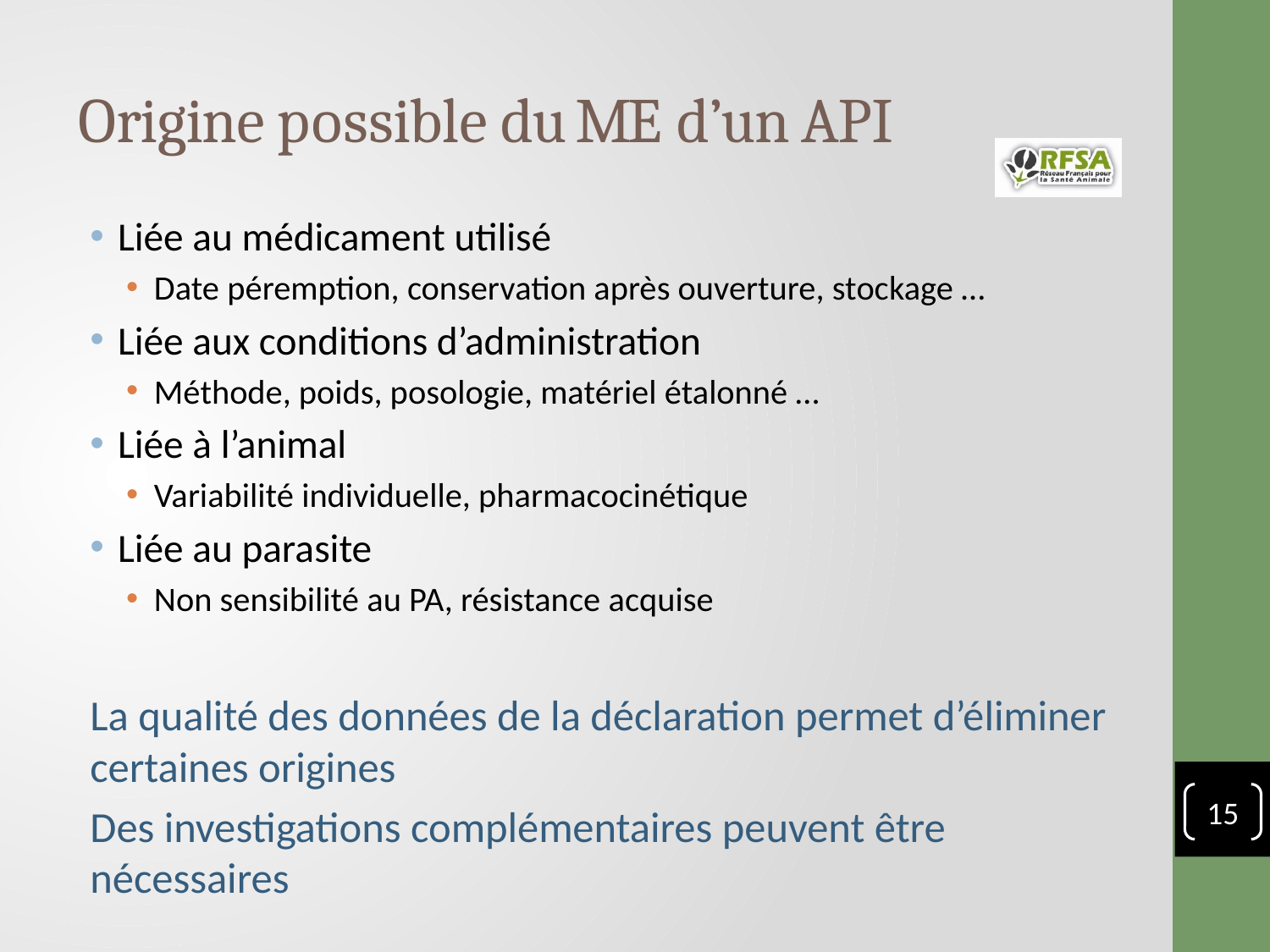

# Origine possible du ME d’un API
Liée au médicament utilisé
Date péremption, conservation après ouverture, stockage …
Liée aux conditions d’administration
Méthode, poids, posologie, matériel étalonné …
Liée à l’animal
Variabilité individuelle, pharmacocinétique
Liée au parasite
Non sensibilité au PA, résistance acquise

La qualité des données de la déclaration permet d’éliminer certaines origines
Des investigations complémentaires peuvent être nécessaires

15